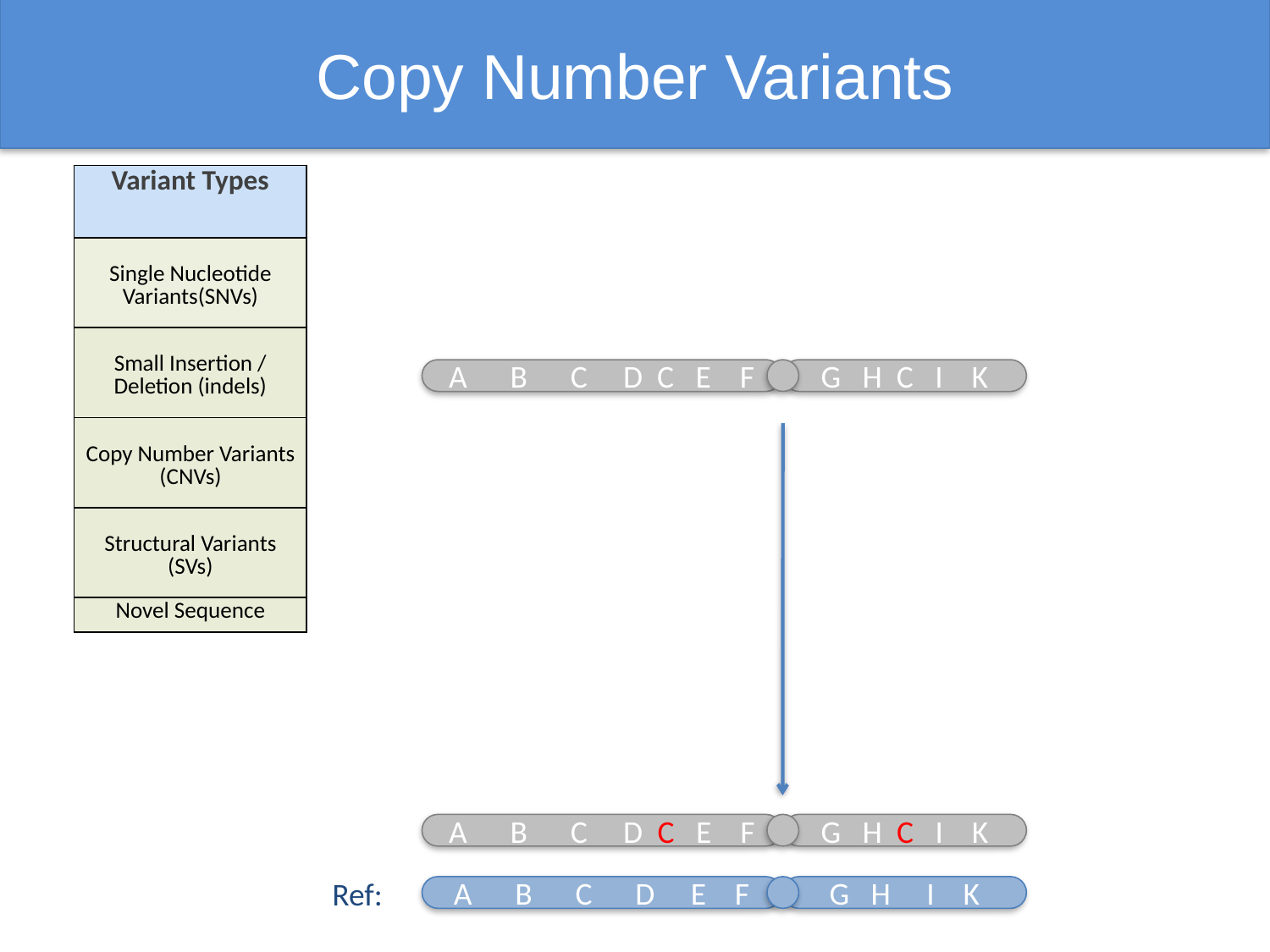

# Copy Number Variants
| Variant Types |
| --- |
| Single Nucleotide Variants(SNVs) |
| Small Insertion / Deletion (indels) |
| Copy Number Variants (CNVs) |
| Structural Variants (SVs) |
| Novel Sequence |
A      B      C     D  C   E    F

G   H  C   I    K
A      B      C     D  C   E    F

G   H  C   I    K
Ref:
A      B      C      D     E    F

G   H     I    K